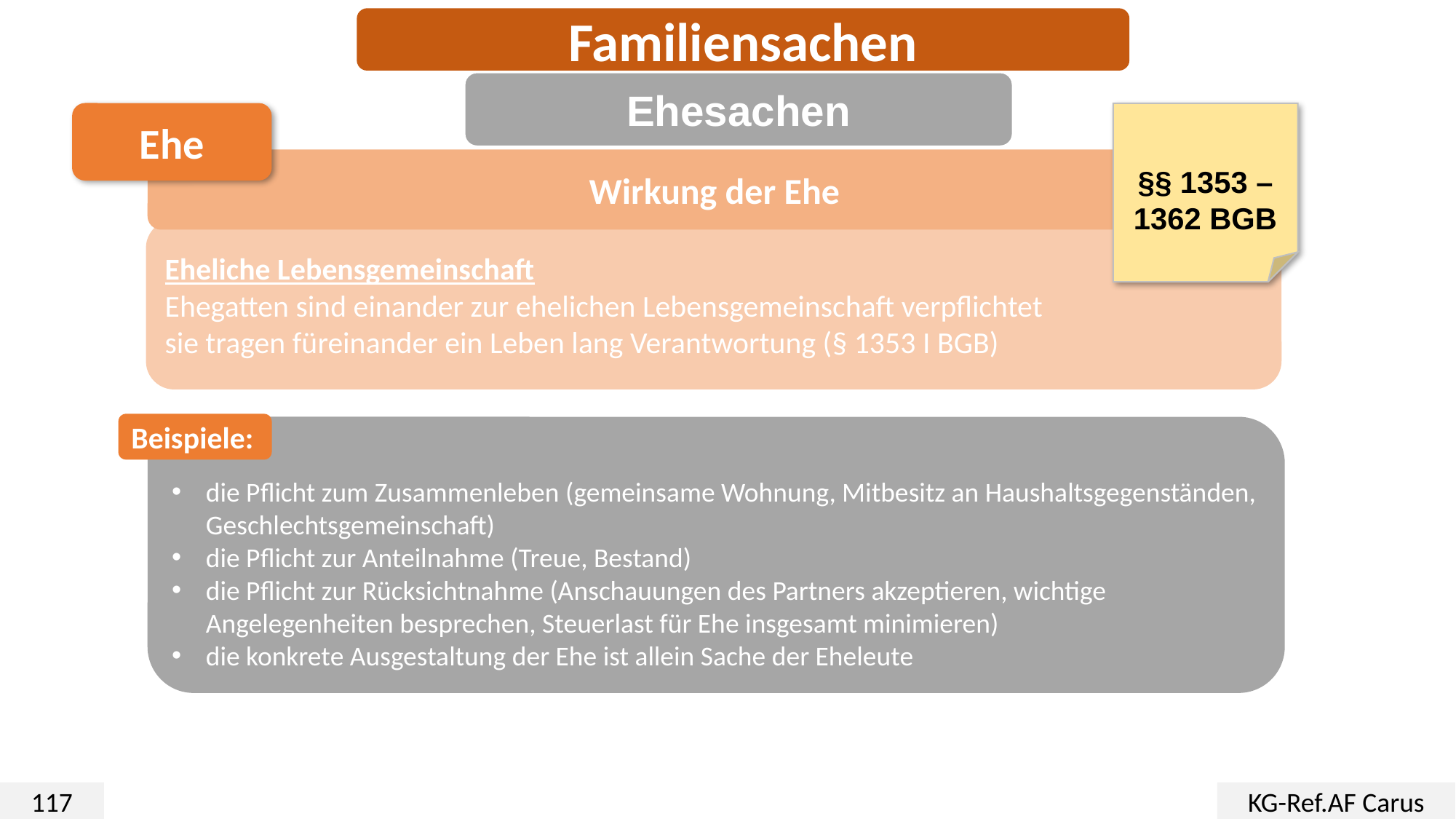

Familiensachen

Ehesachen

Ehe

Wirkung der Ehe

§§ 1353 – 1362 BGB
Eheliche Lebensgemeinschaft
Ehegatten sind einander zur ehelichen Lebensgemeinschaft verpflichtet
sie tragen füreinander ein Leben lang Verantwortung (§ 1353 I BGB)
Beispiele:

die Pflicht zum Zusammenleben (gemeinsame Wohnung, Mitbesitz an Haushaltsgegenständen, Geschlechtsgemeinschaft)
die Pflicht zur Anteilnahme (Treue, Bestand)
die Pflicht zur Rücksichtnahme (Anschauungen des Partners akzeptieren, wichtige Angelegenheiten besprechen, Steuerlast für Ehe insgesamt minimieren)
die konkrete Ausgestaltung der Ehe ist allein Sache der Eheleute
117
KG-Ref.AF Carus